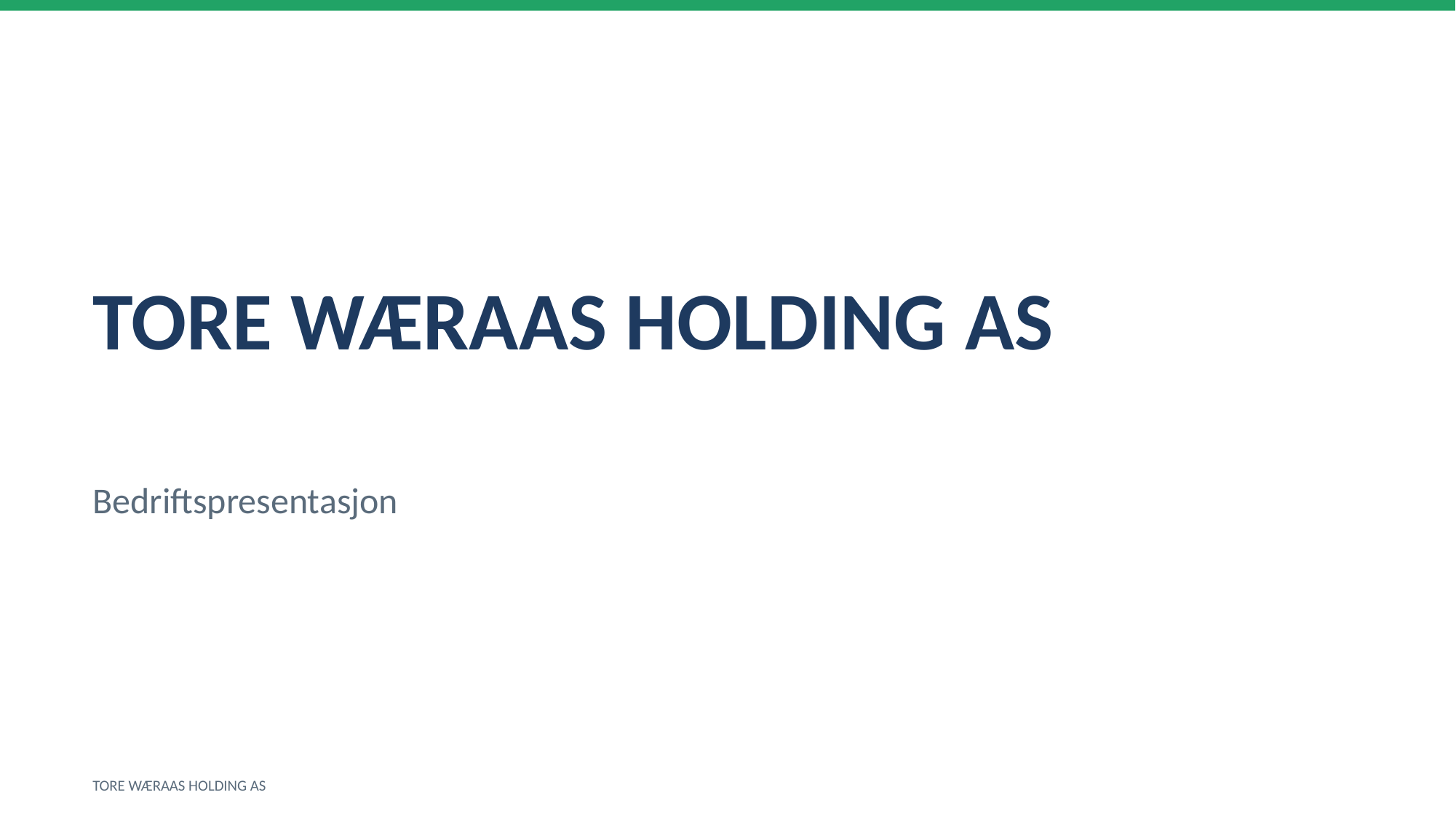

TORE WÆRAAS HOLDING AS
Bedriftspresentasjon
TORE WÆRAAS HOLDING AS